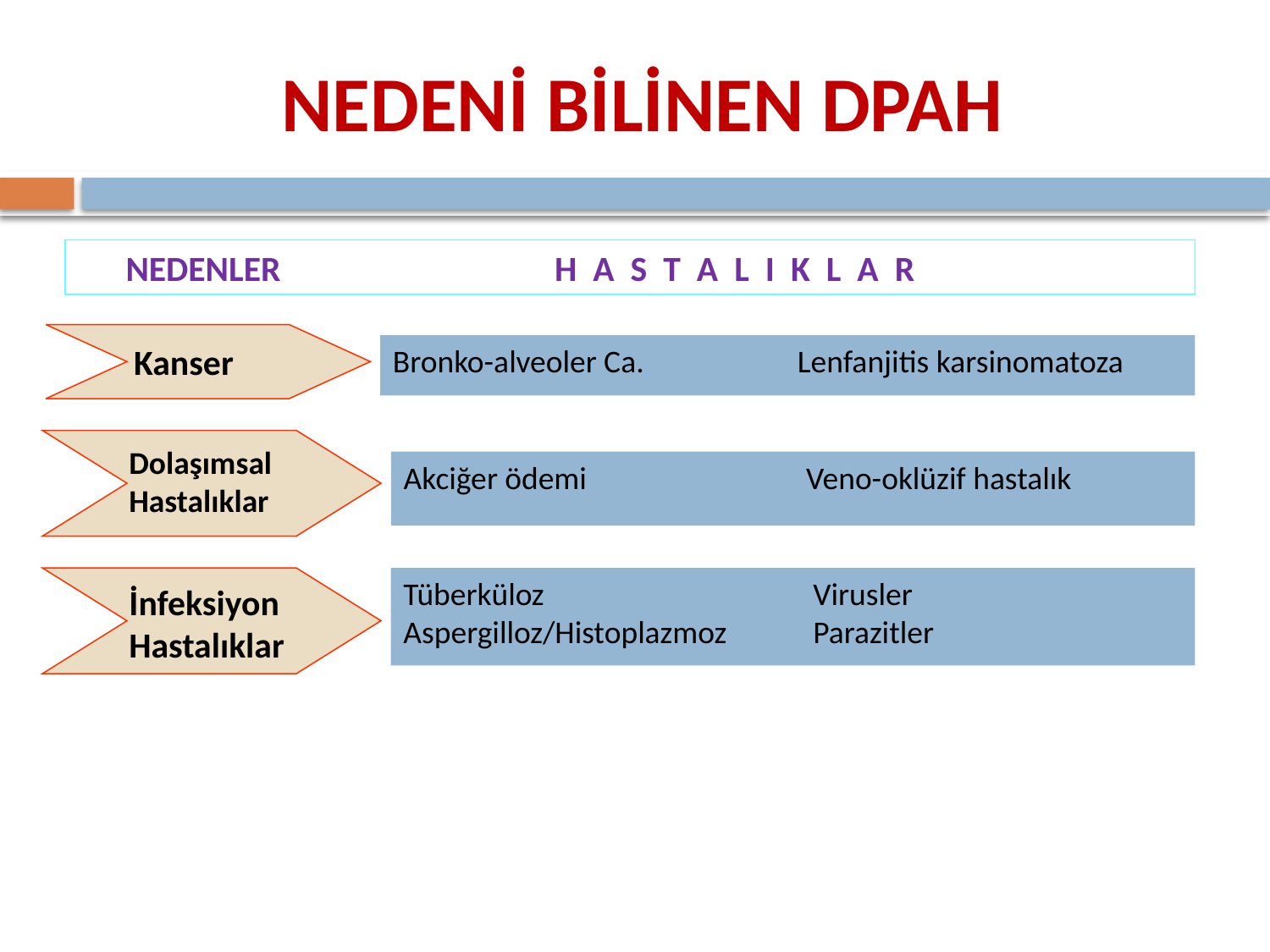

# NEDENİ BİLİNEN DPAH
      NEDENLER		            H  A  S  T  A  L  I  K  L  A  R

Kanser
Bronko-alveoler Ca.	                     Lenfanjitis karsinomatoza

Dolaşımsal Hastalıklar
Akciğer ödemi		   Veno-oklüzif hastalık

Tüberküloz		    Virusler
Aspergilloz/Histoplazmoz	    Parazitler
İnfeksiyon Hastalıklar